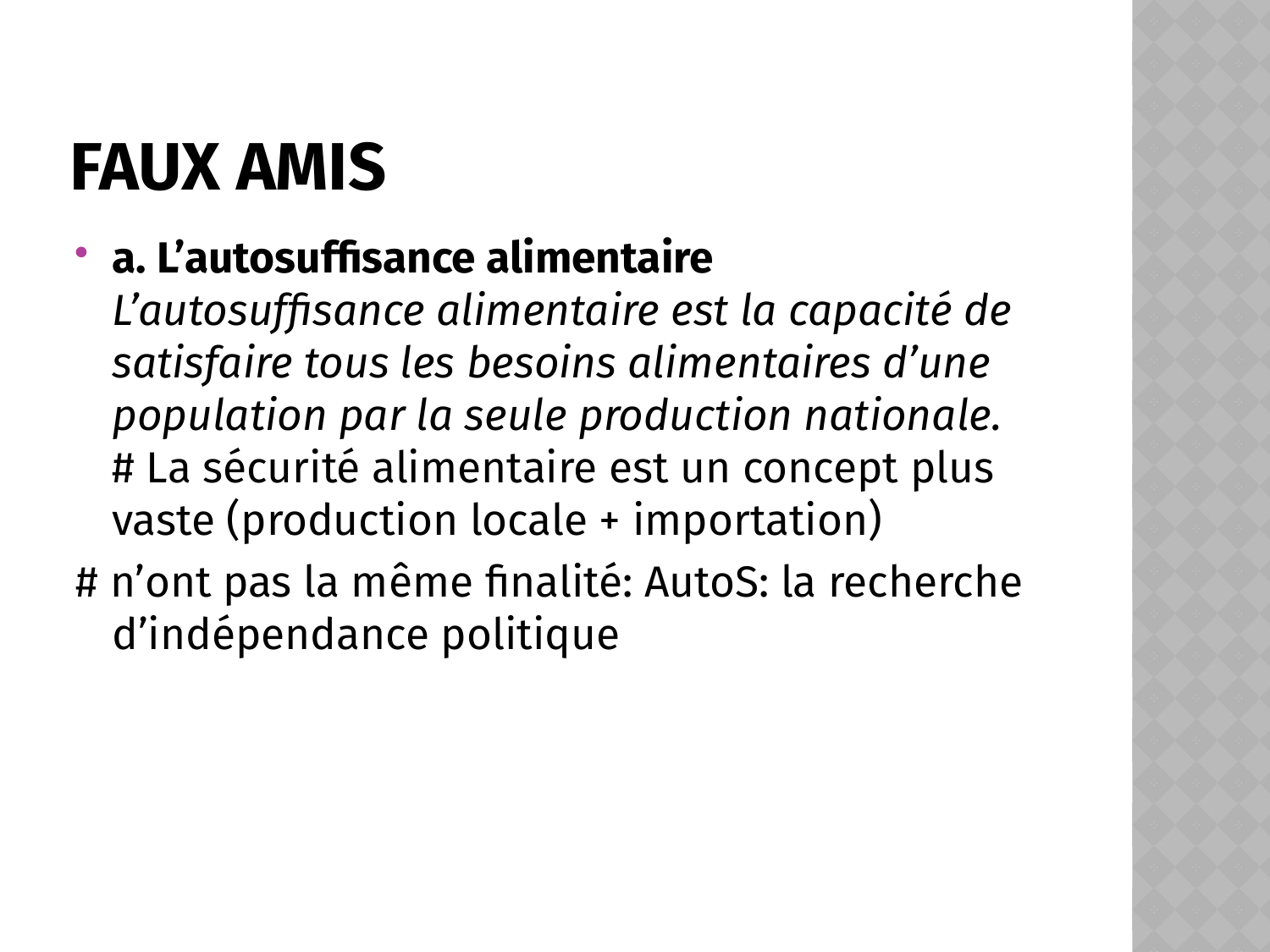

# Faux amis
a. L’autosuffisance alimentaire
L’autosuffisance alimentaire est la capacité de
satisfaire tous les besoins alimentaires d’une
population par la seule production nationale.
# La sécurité alimentaire est un concept plus vaste (production locale + importation)
# n’ont pas la même finalité: AutoS: la recherche d’indépendance politique